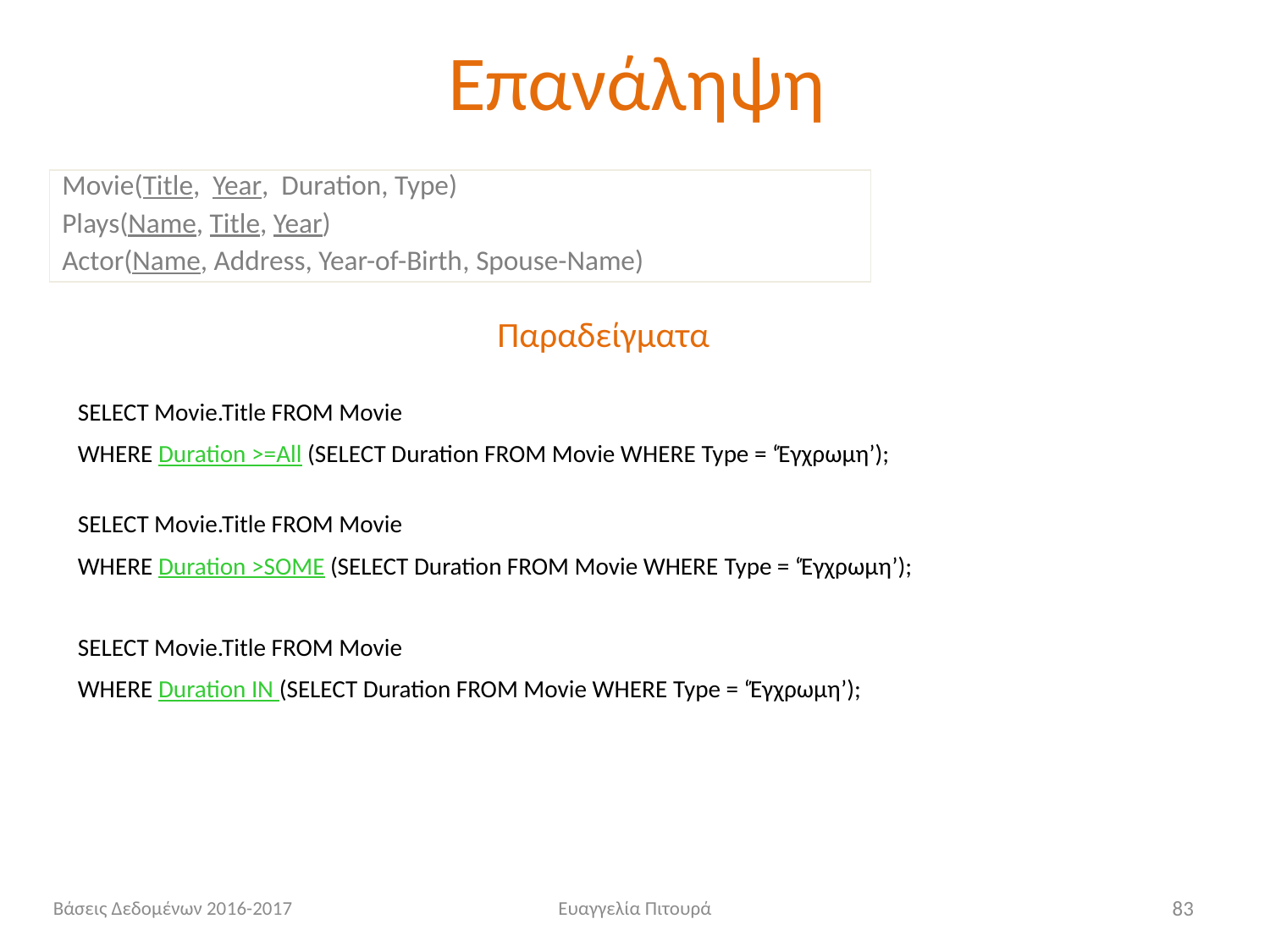

# Επανάληψη
Movie(Title,  Year,  Duration, Type)
Plays(Name, Title, Year)
Actor(Name, Address, Year-of-Birth, Spouse-Name)
Παραδείγματα
SELECT Movie.Title FROM Movie
WHERE Duration >=All (SELECT Duration FROM Movie WHERE Type = ‘Έγχρωμη’);
SELECT Movie.Title FROM Movie
WHERE Duration >SOME (SELECT Duration FROM Movie WHERE Type = ‘Έγχρωμη’);
SELECT Movie.Title FROM Movie
WHERE Duration IN (SELECT Duration FROM Movie WHERE Type = ‘Έγχρωμη’);
Βάσεις Δεδομένων 2016-2017
Ευαγγελία Πιτουρά
83